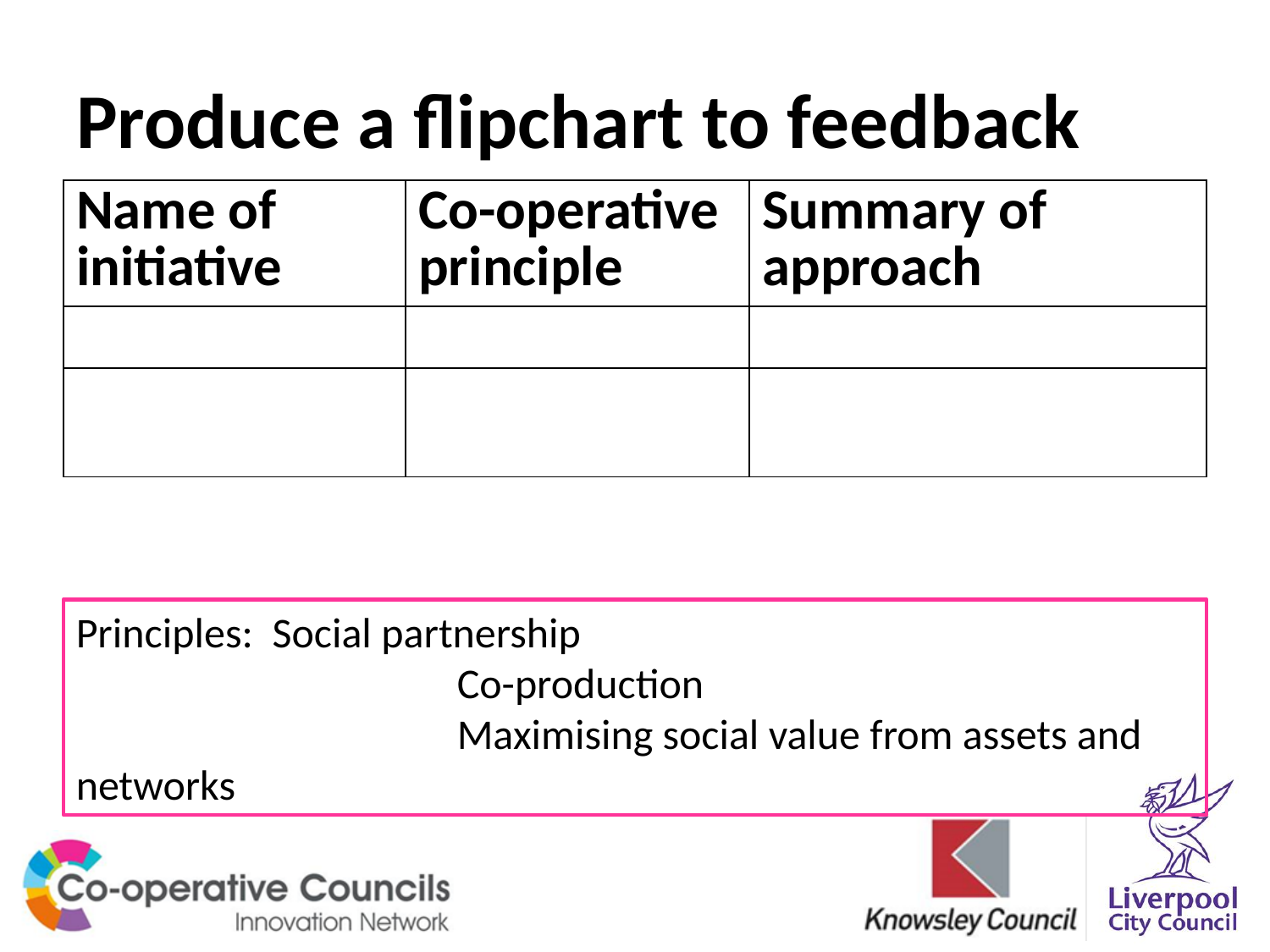

# Produce a flipchart to feedback
| Name of initiative | Co-operative principle | Summary of approach |
| --- | --- | --- |
|  |  |  |
|  |  |  |
Principles:  Social partnership
			Co-production
			Maximising social value from assets and networks